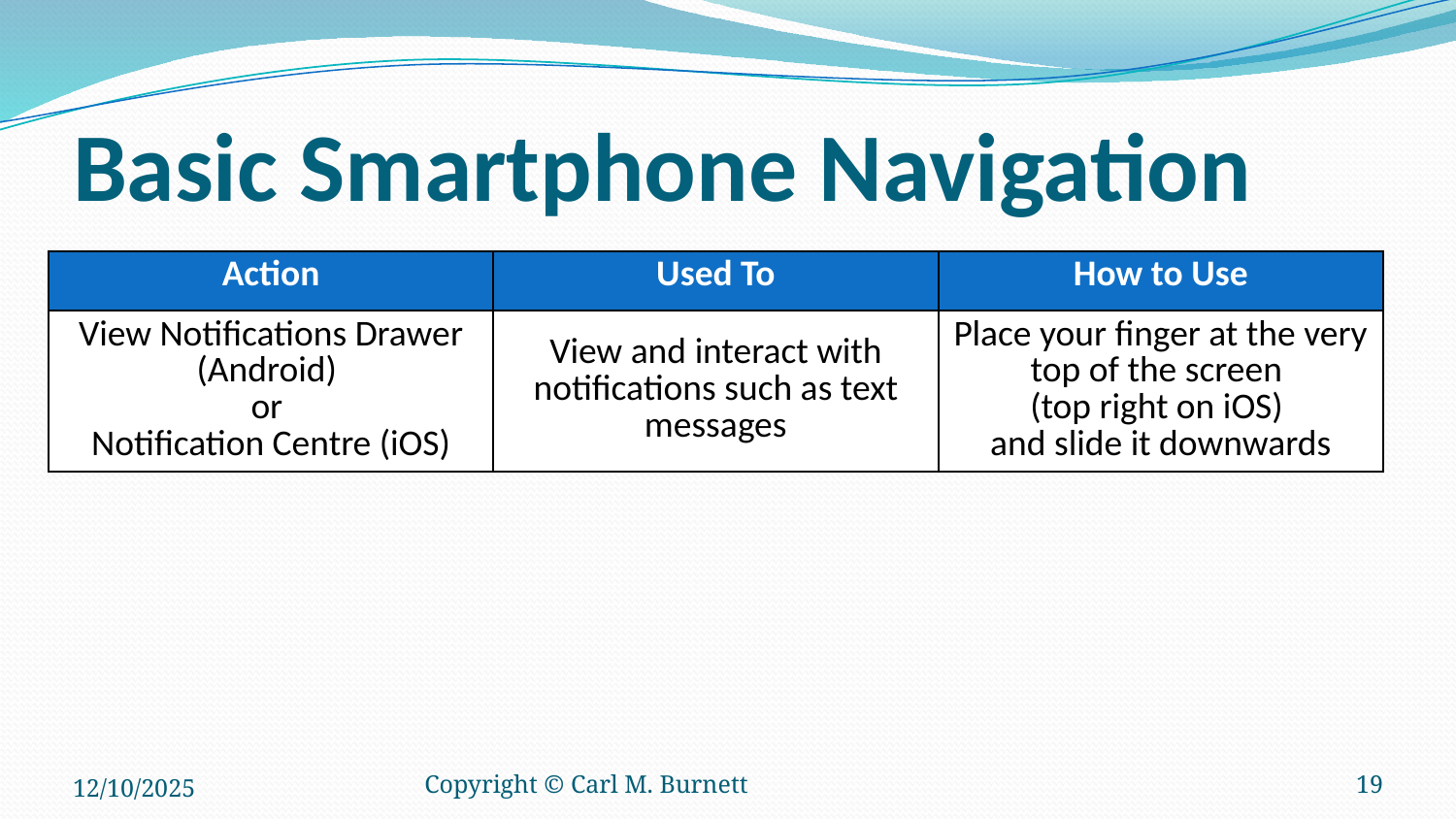

# Basic Smartphone Navigation
| Action | Used To | How to Use |
| --- | --- | --- |
| View Notifications Drawer (Android) or Notification Centre (iOS) | View and interact with notifications such as text messages | Place your finger at the very top of the screen (top right on iOS) and slide it downwards |
12/10/2025
Copyright © Carl M. Burnett
19